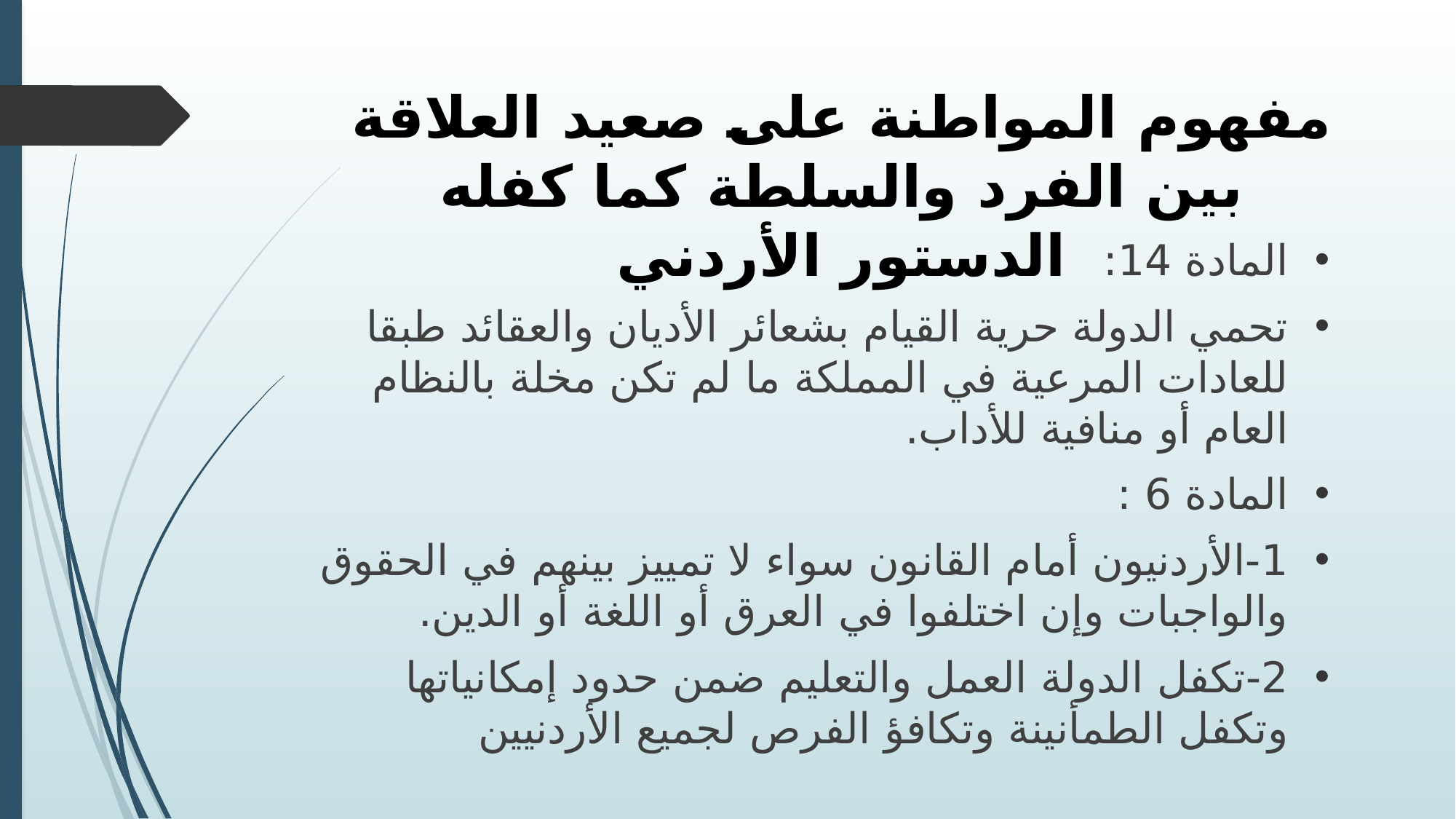

# مفهوم المواطنة على صعيد العلاقة بين الفرد والسلطة كما كفله الدستور الأردني
المادة 14:
تحمي الدولة حرية القيام بشعائر الأديان والعقائد طبقا للعادات المرعية في المملكة ما لم تكن مخلة بالنظام العام أو منافية للأداب.
المادة 6 :
1-الأردنيون أمام القانون سواء لا تمييز بينهم في الحقوق والواجبات وإن اختلفوا في العرق أو اللغة أو الدين.
2-تكفل الدولة العمل والتعليم ضمن حدود إمكانياتها وتكفل الطمأنينة وتكافؤ الفرص لجميع الأردنيين